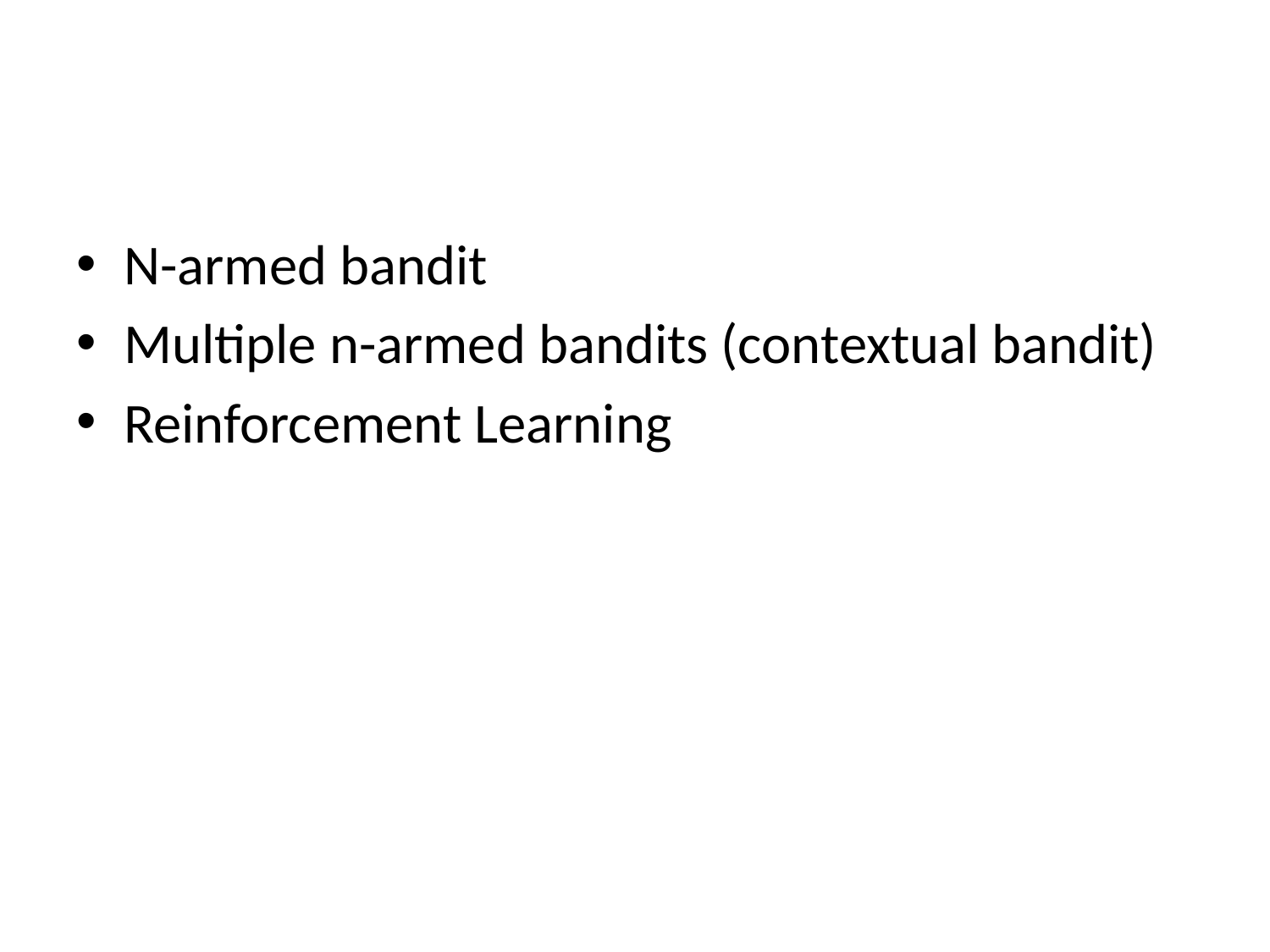

#
N-armed bandit
Multiple n-armed bandits (contextual bandit)
Reinforcement Learning